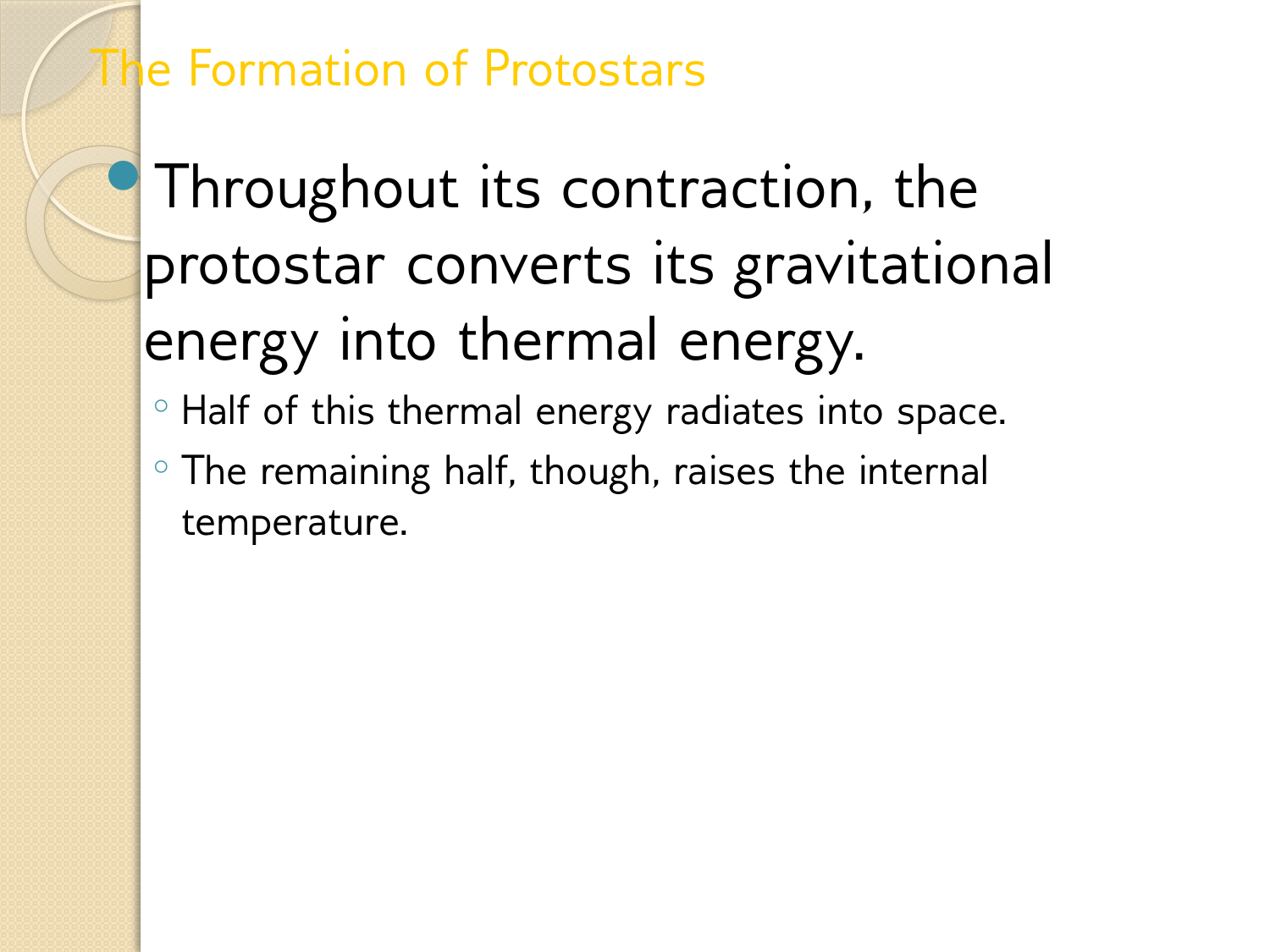

The Formation of Protostars
Throughout its contraction, the protostar converts its gravitational energy into thermal energy.
Half of this thermal energy radiates into space.
The remaining half, though, raises the internal temperature.